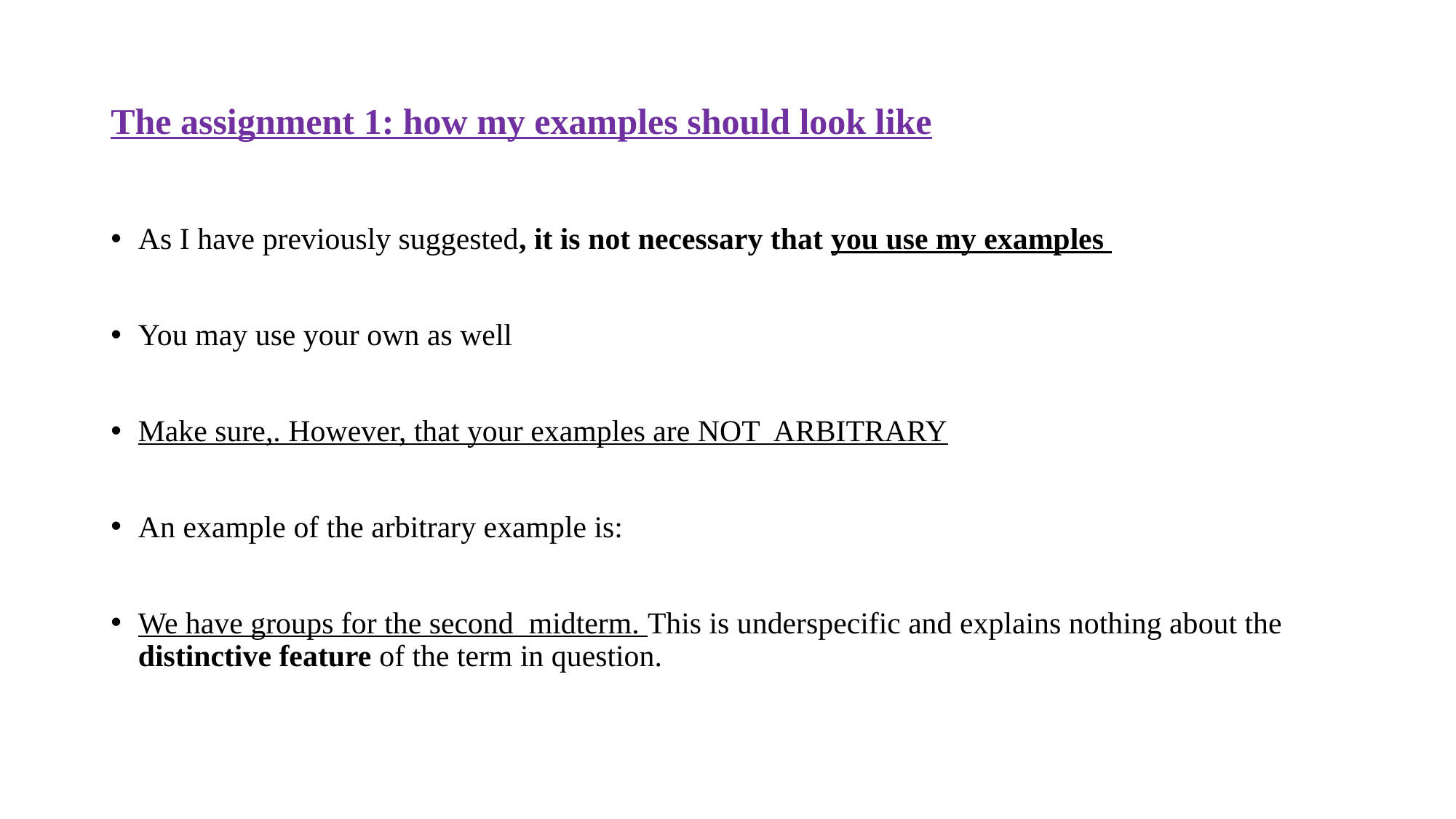

# The assignment 1: how my examples should look like
As I have previously suggested, it is not necessary that you use my examples

You may use your own as well

Make sure,. However, that your examples are NOT  ARBITRARY

An example of the arbitrary example is:

We have groups for the second  midterm. This is underspecific and explains nothing about the distinctive feature of the term in question.